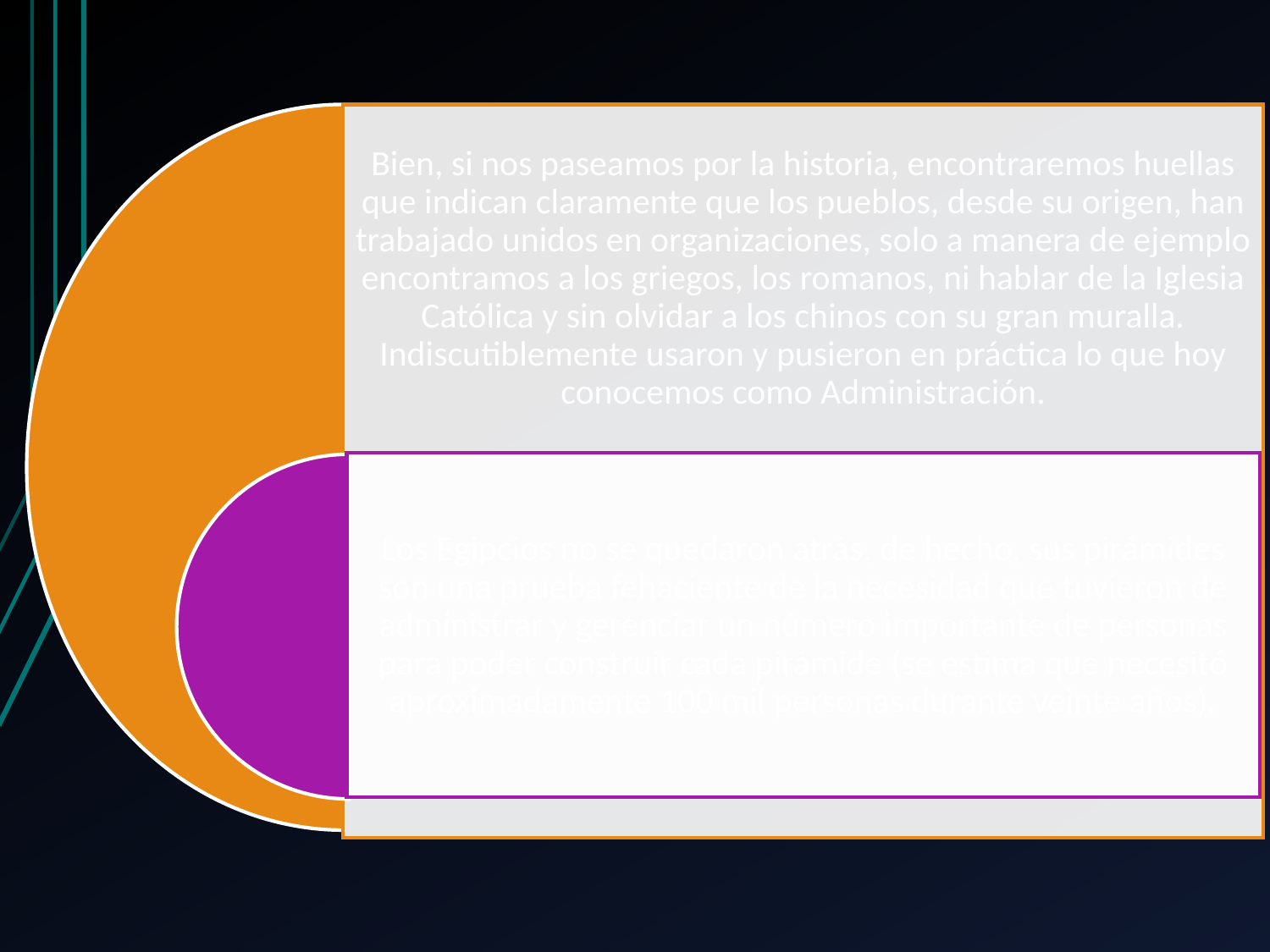

Bien, si nos paseamos por la historia, encontraremos huellas que indican claramente que los pueblos, desde su origen, han trabajado unidos en organizaciones, solo a manera de ejemplo encontramos a los griegos, los romanos, ni hablar de la Iglesia Católica y sin olvidar a los chinos con su gran muralla. Indiscutiblemente usaron y pusieron en práctica lo que hoy conocemos como Administración.
Los Egipcios no se quedaron atrás, de hecho, sus pirámides son una prueba fehaciente de la necesidad que tuvieron de administrar y gerenciar un número importante de personas para poder construir cada pirámide (se estima que necesitó aproximadamente 100 mil personas durante veinte años).